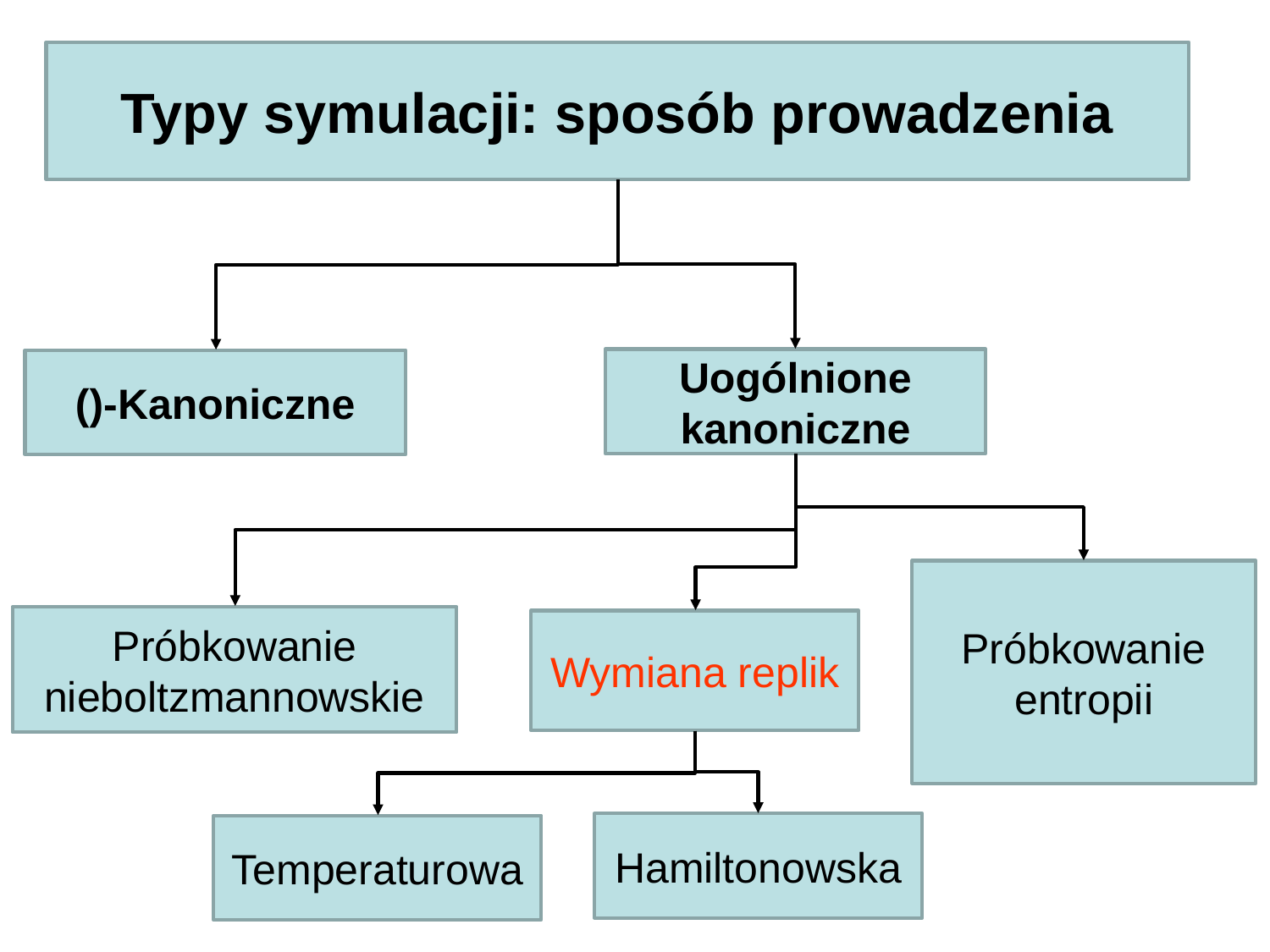

Typy symulacji: sposób prowadzenia

Uogólnione kanoniczne
()-Kanoniczne

Próbkowanie entropii
Próbkowanie nieboltzmannowskie
Wymiana replik

Hamiltonowska
Temperaturowa